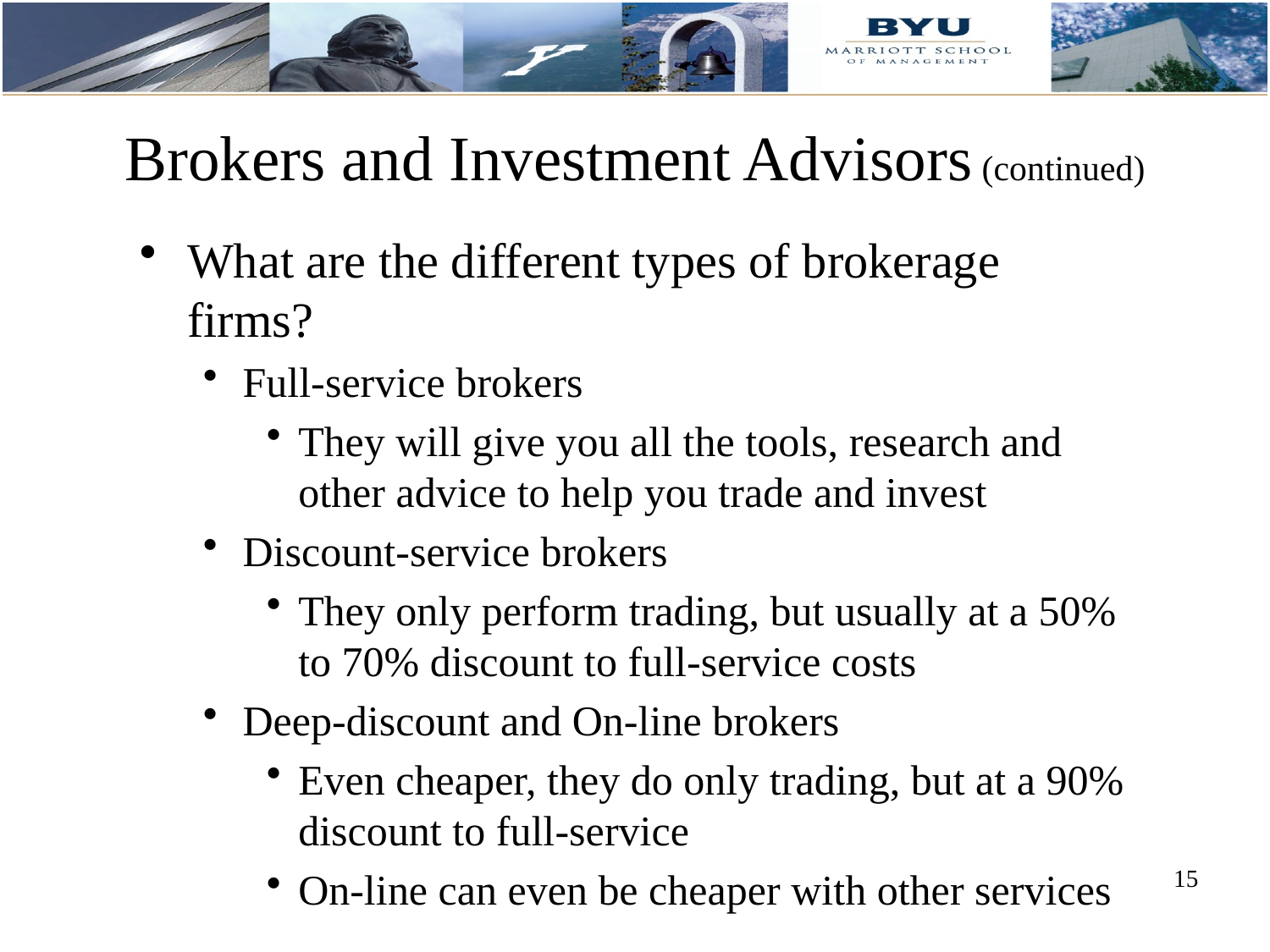

Brokers and Investment Advisors (continued)
What are the different types of brokerage firms?
Full-service brokers
They will give you all the tools, research and other advice to help you trade and invest
Discount-service brokers
They only perform trading, but usually at a 50% to 70% discount to full-service costs
Deep-discount and On-line brokers
Even cheaper, they do only trading, but at a 90% discount to full-service
On-line can even be cheaper with other services